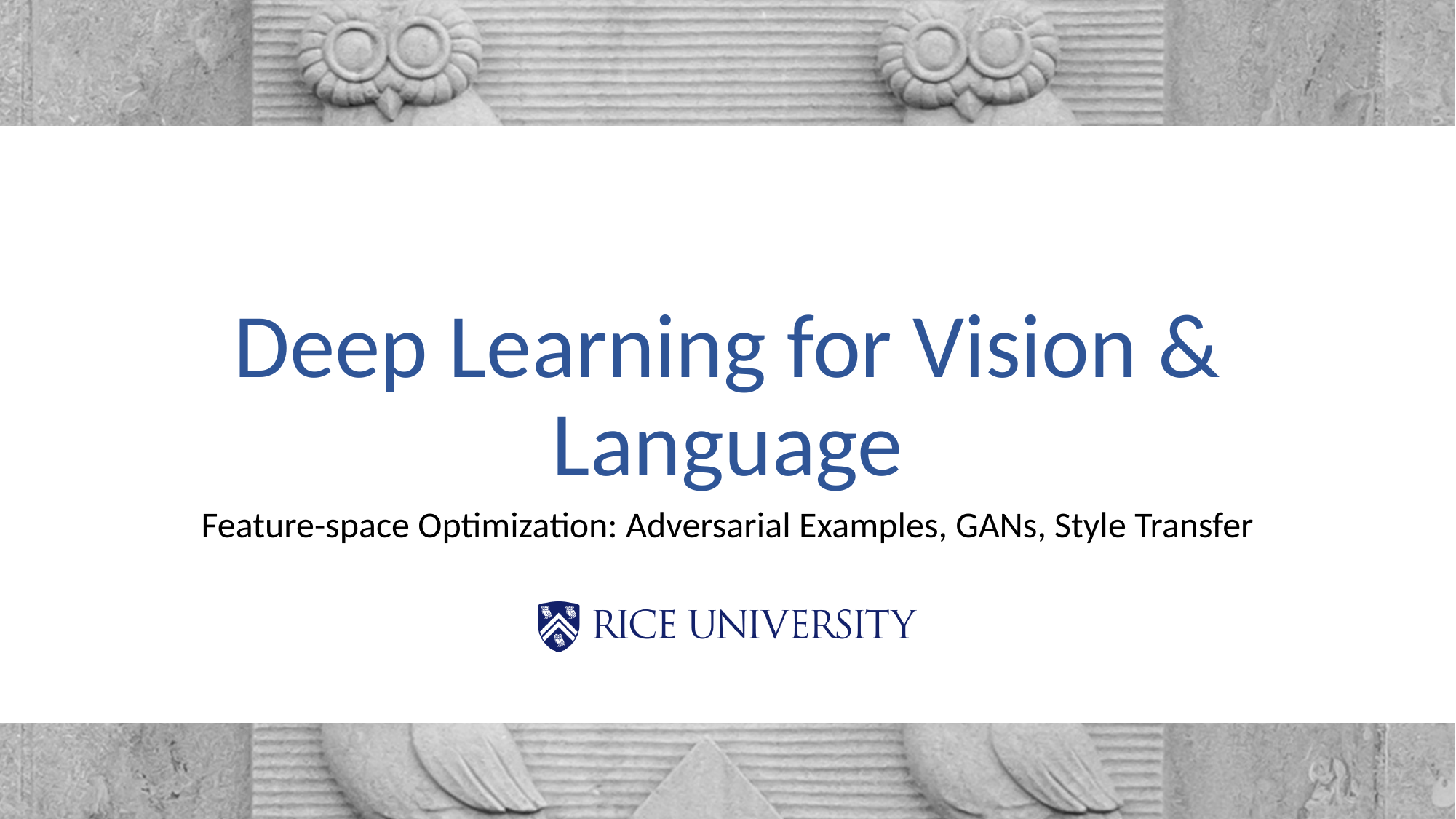

# Deep Learning for Vision & Language
Feature-space Optimization: Adversarial Examples, GANs, Style Transfer